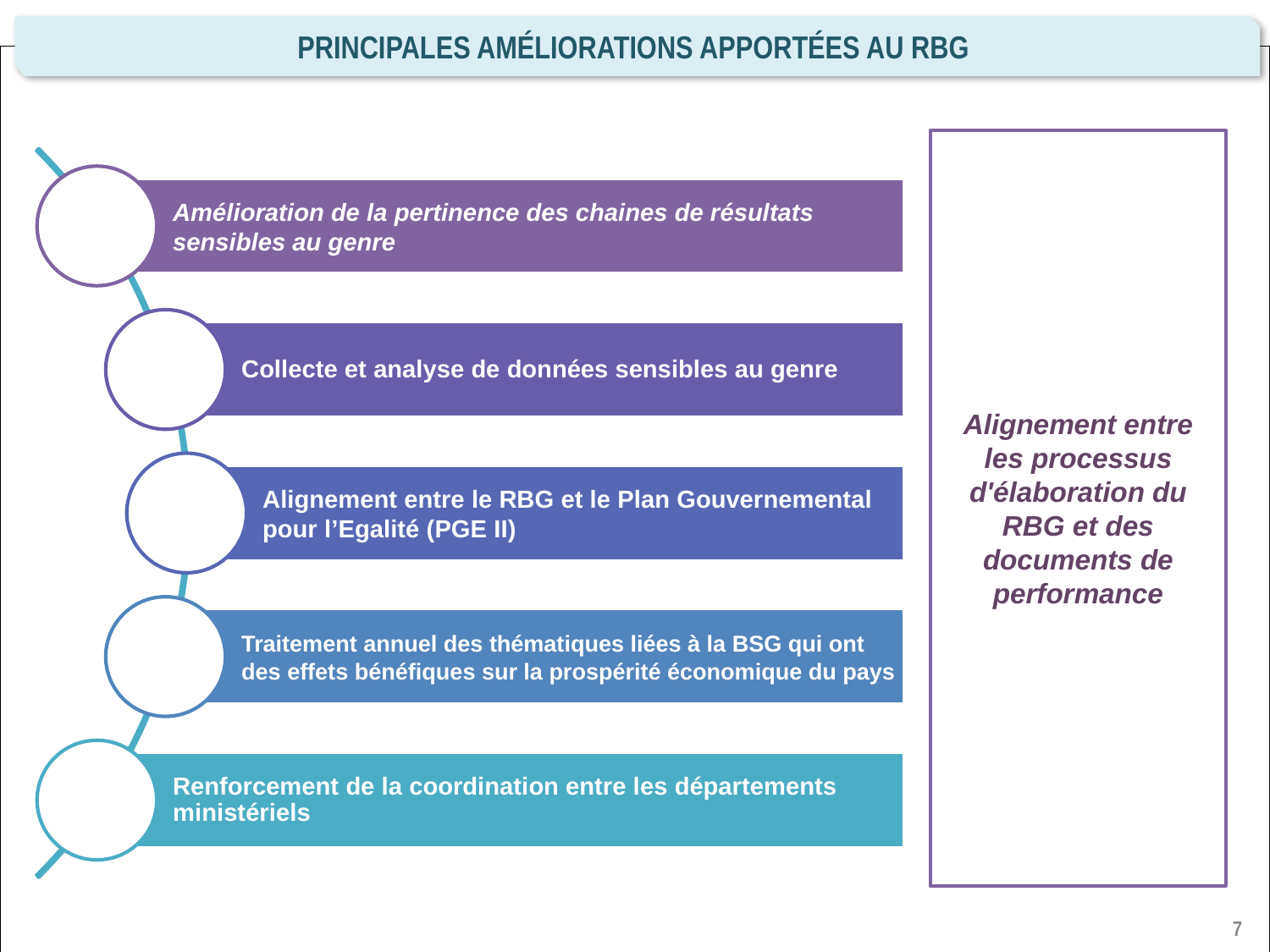

Principales améliorations apportées au RBG

Alignement entre les processus d'élaboration du RBG et des documents de performance
Amélioration de la pertinence des chaines de résultats sensibles au genre
Collecte et analyse de données sensibles au genre
Alignement entre le RBG et le Plan Gouvernemental pour l’Egalité (PGE II)
Traitement annuel des thématiques liées à la BSG qui ont des effets bénéfiques sur la prospérité économique du pays
Renforcement de la coordination entre les départements ministériels

7